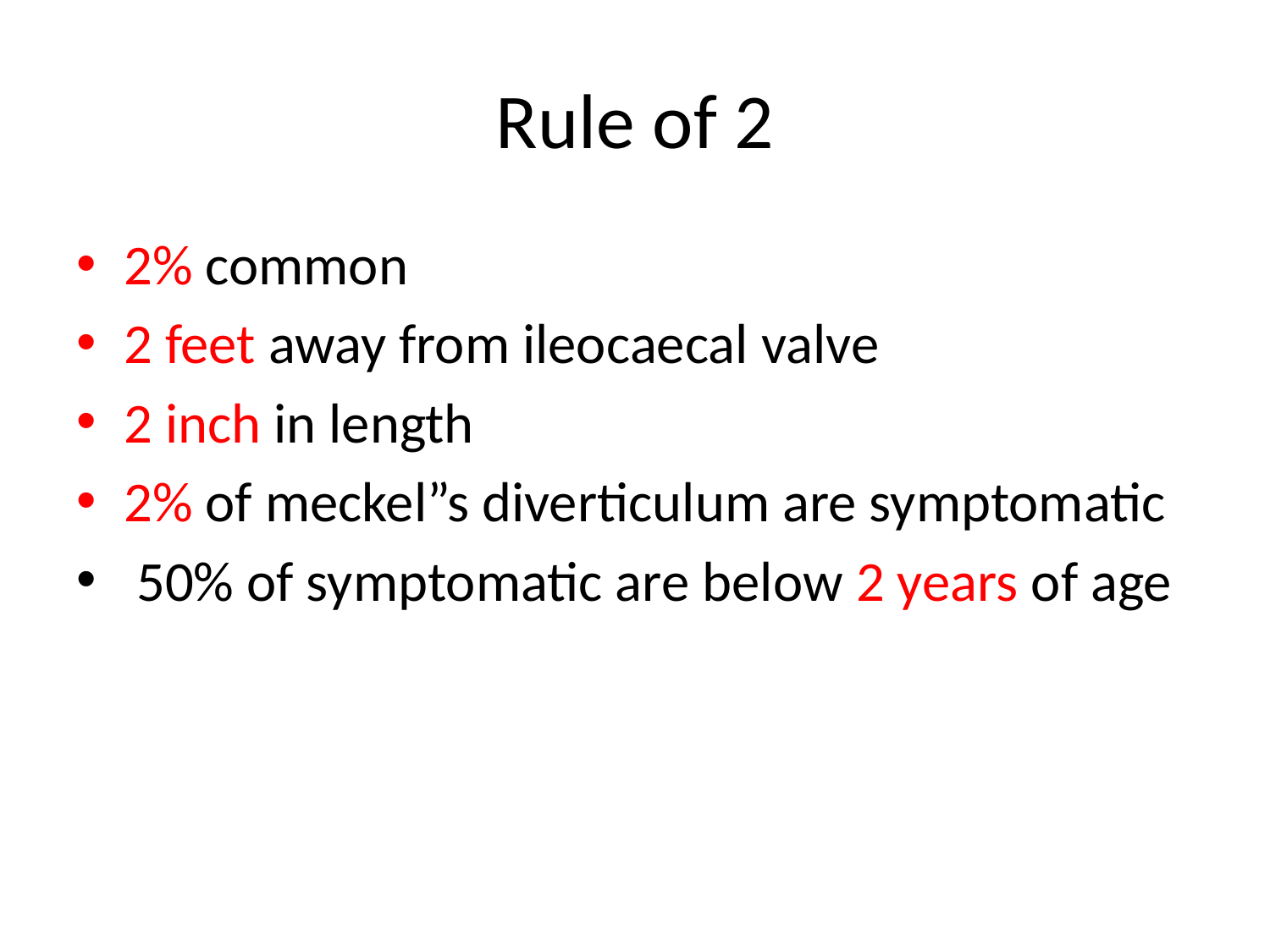

# Rule of 2
2% common
2 feet away from ileocaecal valve
2 inch in length
2% of meckel”s diverticulum are symptomatic
 50% of symptomatic are below 2 years of age